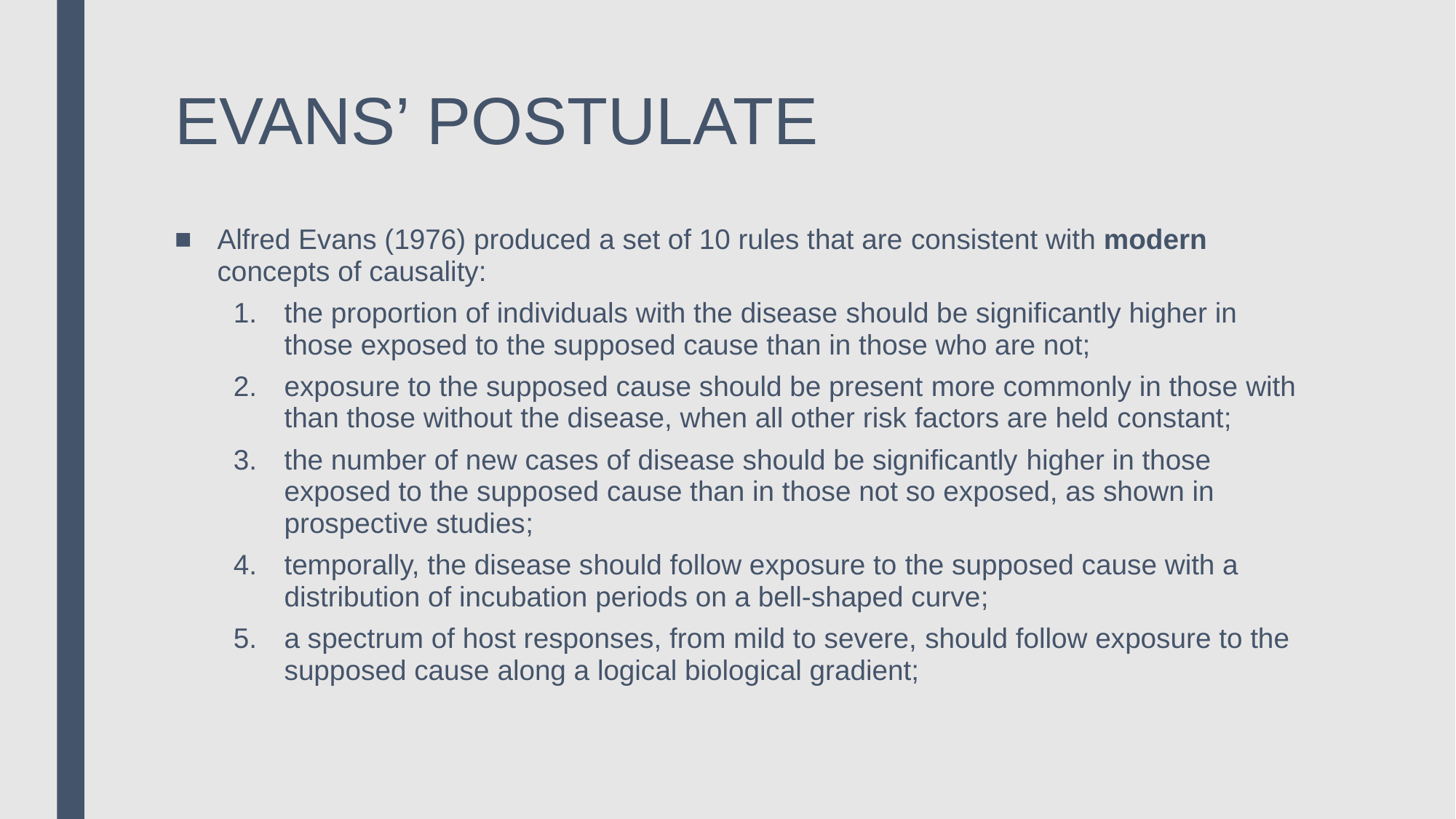

# EVANS’ POSTULATE
Alfred Evans (1976) produced a set of 10 rules that are consistent with modern concepts of causality:
the proportion of individuals with the disease should be significantly higher in those exposed to the supposed cause than in those who are not;
exposure to the supposed cause should be present more commonly in those with than those without the disease, when all other risk factors are held constant;
the number of new cases of disease should be significantly higher in those exposed to the supposed cause than in those not so exposed, as shown in prospective studies;
temporally, the disease should follow exposure to the supposed cause with a distribution of incubation periods on a bell-shaped curve;
a spectrum of host responses, from mild to severe, should follow exposure to the supposed cause along a logical biological gradient;